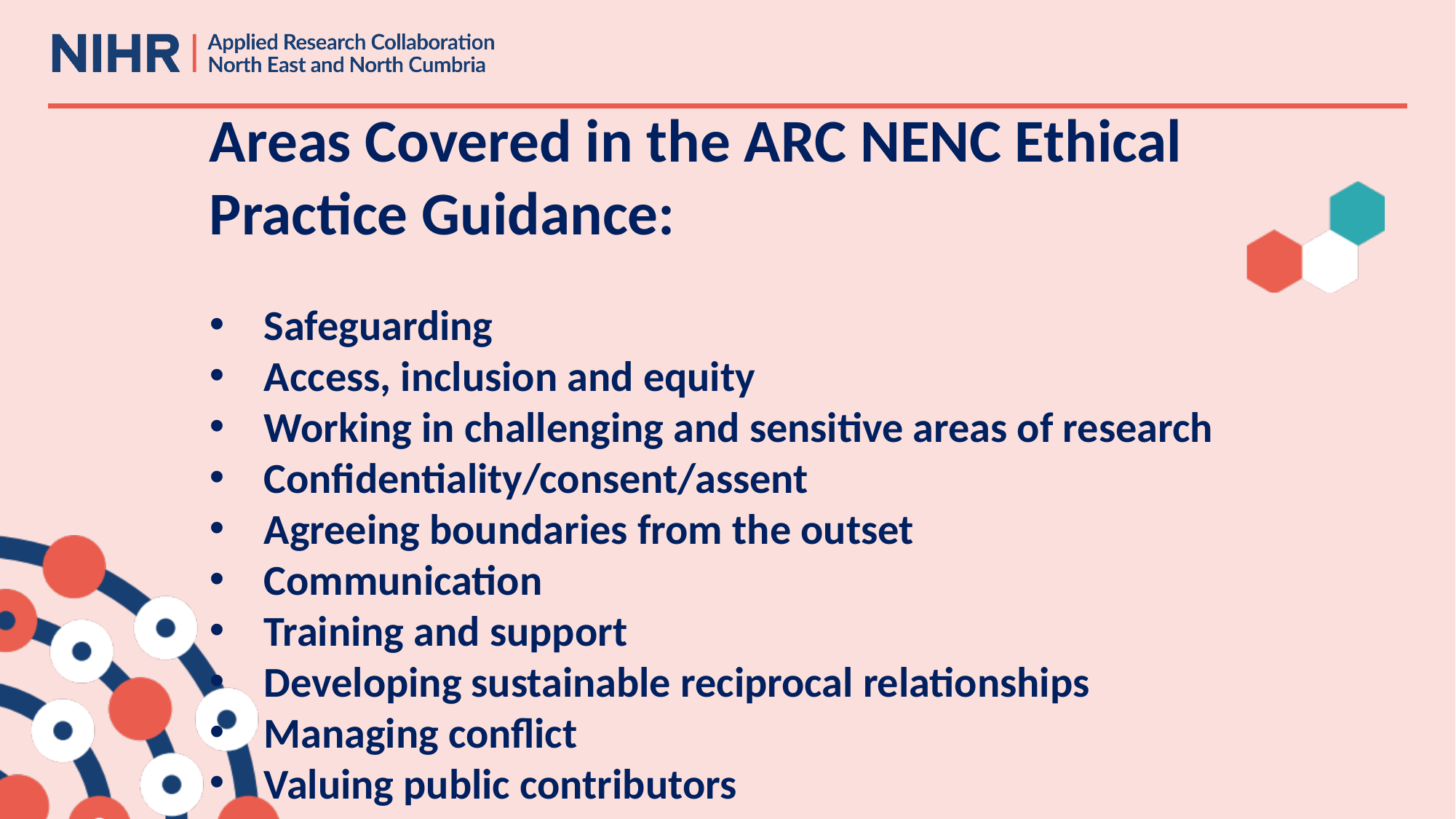

#
Areas Covered in the ARC NENC Ethical Practice Guidance:

Safeguarding
Access, inclusion and equity
Working in challenging and sensitive areas of research
Confidentiality/consent/assent
Agreeing boundaries from the outset
Communication
Training and support
Developing sustainable reciprocal relationships
Managing conflict
Valuing public contributors